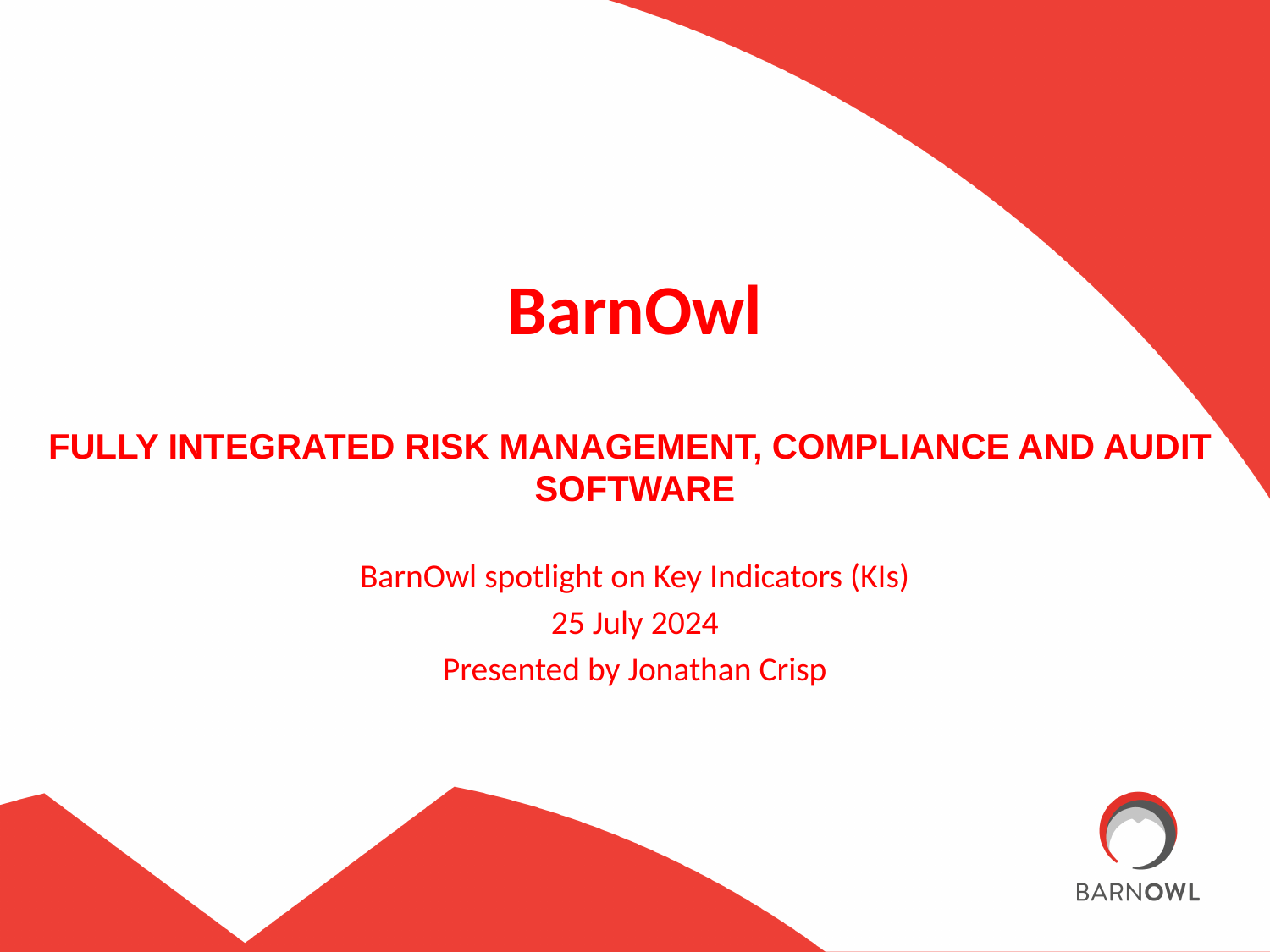

BarnOwl
FULLY INTEGRATED RISK MANAGEMENT, COMPLIANCE AND AUDIT
SOFTWARE
BarnOwl spotlight on Key Indicators (KIs)
25 July 2024
Presented by Jonathan Crisp